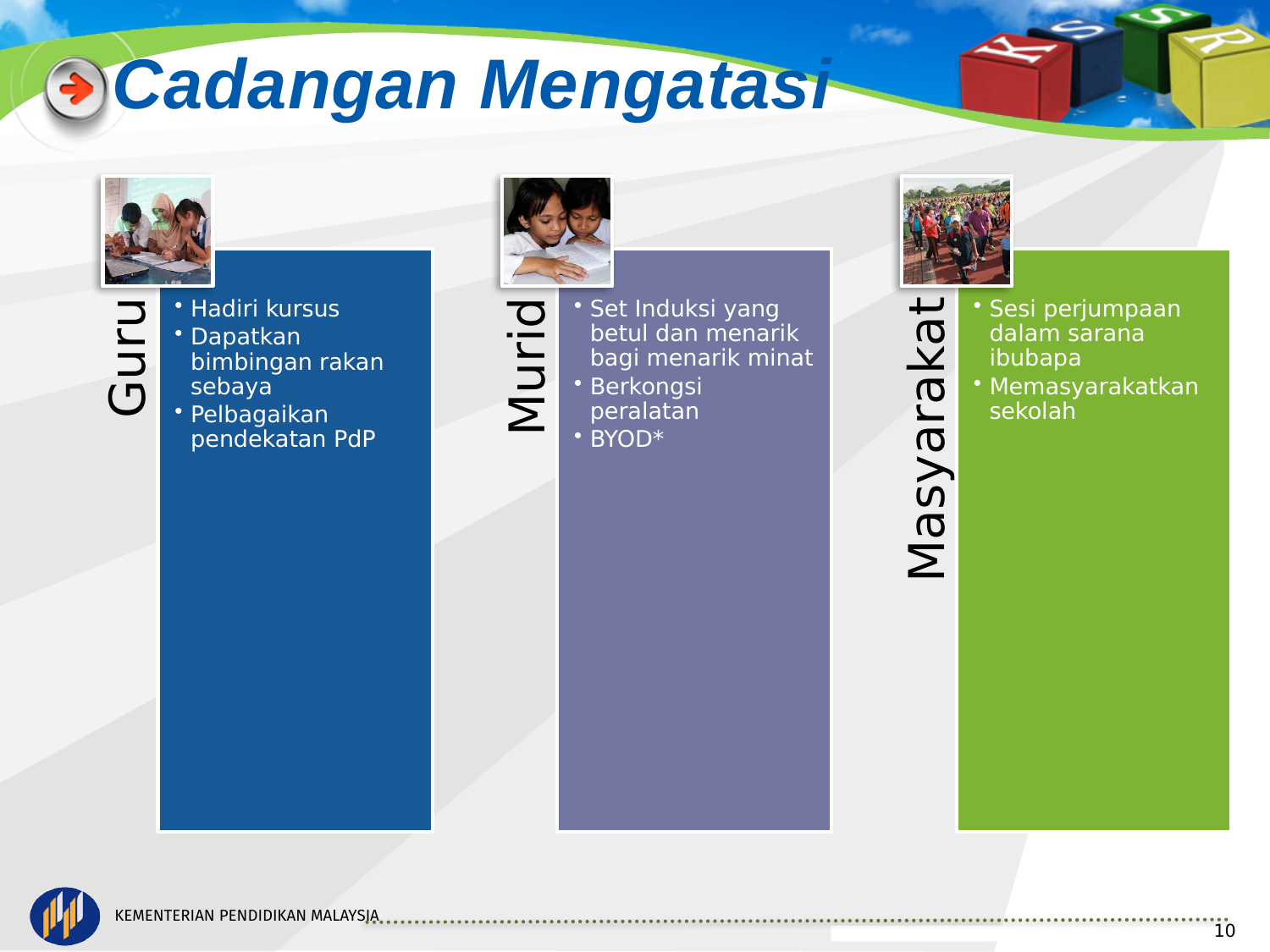

Cadangan Mengatasi
Guru
Hadiri kursus
Dapatkan bimbingan rakan sebaya
Pelbagaikan pendekatan PdP
Murid
Set Induksi yang betul dan menarik bagi menarik minat
Berkongsi peralatan
BYOD*
Masyarakat
Sesi perjumpaan dalam sarana ibubapa
Memasyarakatkan sekolah
10